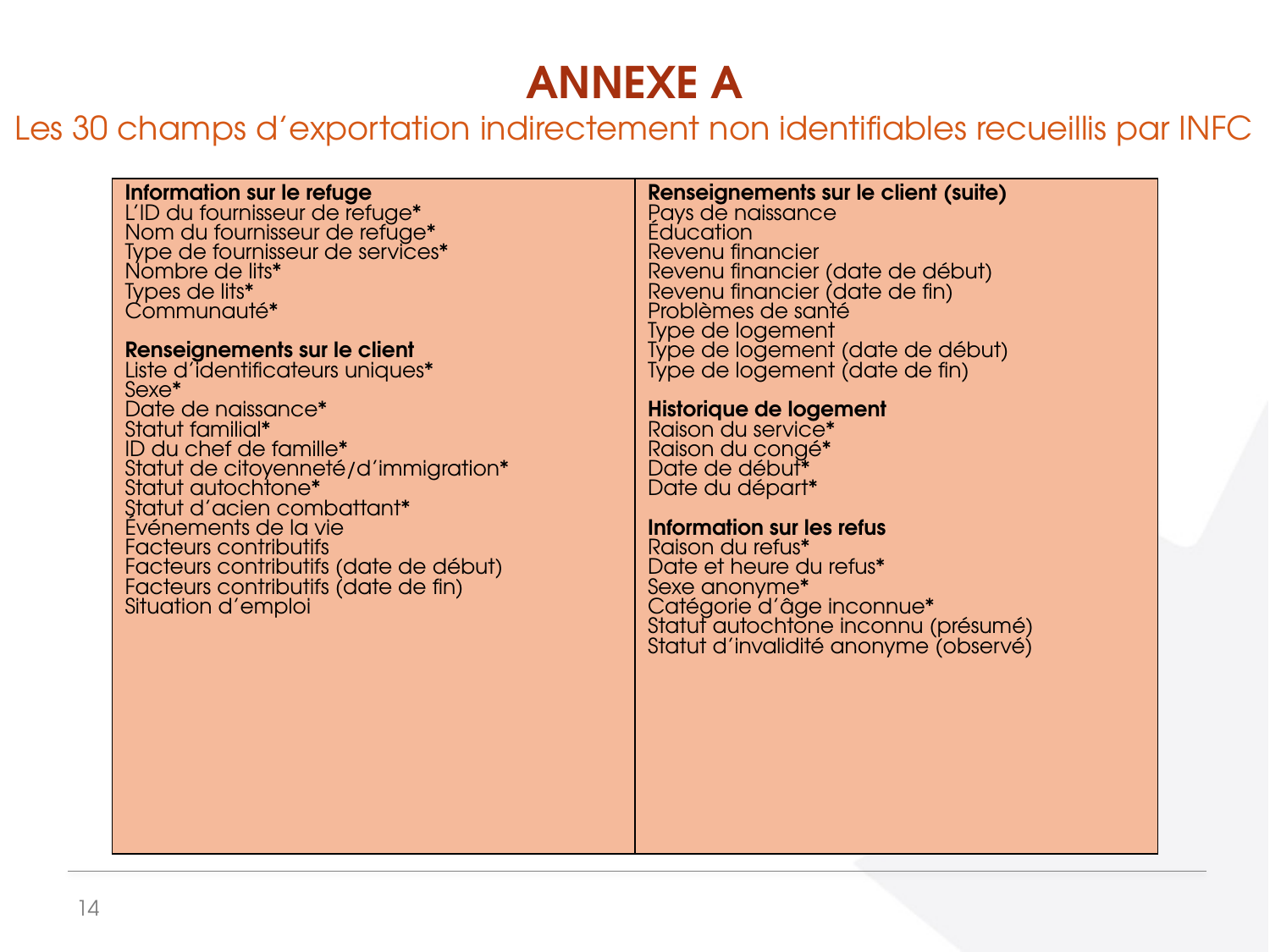

# ANNEXE A Les 30 champs d’exportation indirectement non identifiables recueillis par INFC
| Information sur le refuge L’ID du fournisseur de refuge\* Nom du fournisseur de refuge\* Type de fournisseur de services\* Nombre de lits\* Types de lits\* Communauté\* Renseignements sur le client Liste d’identificateurs uniques\* Sexe\* Date de naissance\* Statut familial\* ID du chef de famille\* Statut de citoyenneté/d’immigration\* Statut autochtone\* Statut d’acien combattant\* Événements de la vie Facteurs contributifs Facteurs contributifs (date de début) Facteurs contributifs (date de fin) Situation d’emploi | Renseignements sur le client (suite) Pays de naissance Éducation Revenu financier Revenu financier (date de début) Revenu financier (date de fin) Problèmes de santé Type de logement Type de logement (date de début) Type de logement (date de fin) Historique de logement Raison du service\* Raison du congé\* Date de début\* Date du départ\* Information sur les refus Raison du refus\* Date et heure du refus\* Sexe anonyme\* Catégorie d’âge inconnue\* Statut autochtone inconnu (présumé) Statut d’invalidité anonyme (observé) |
| --- | --- |
14